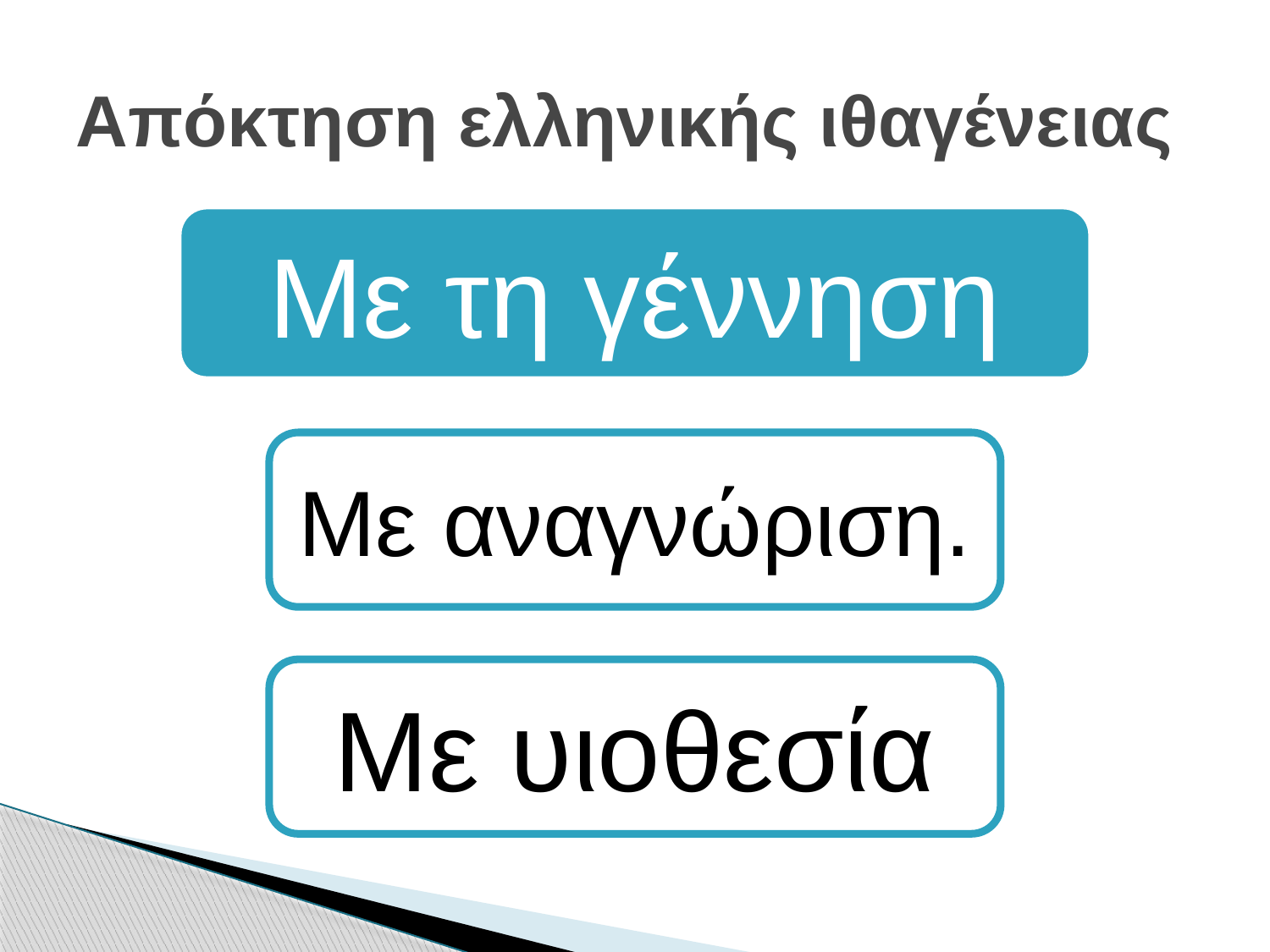

# Απόκτηση ελληνικής ιθαγένειας
Με τη γέννηση
Με αναγνώριση.
Με υιοθεσία